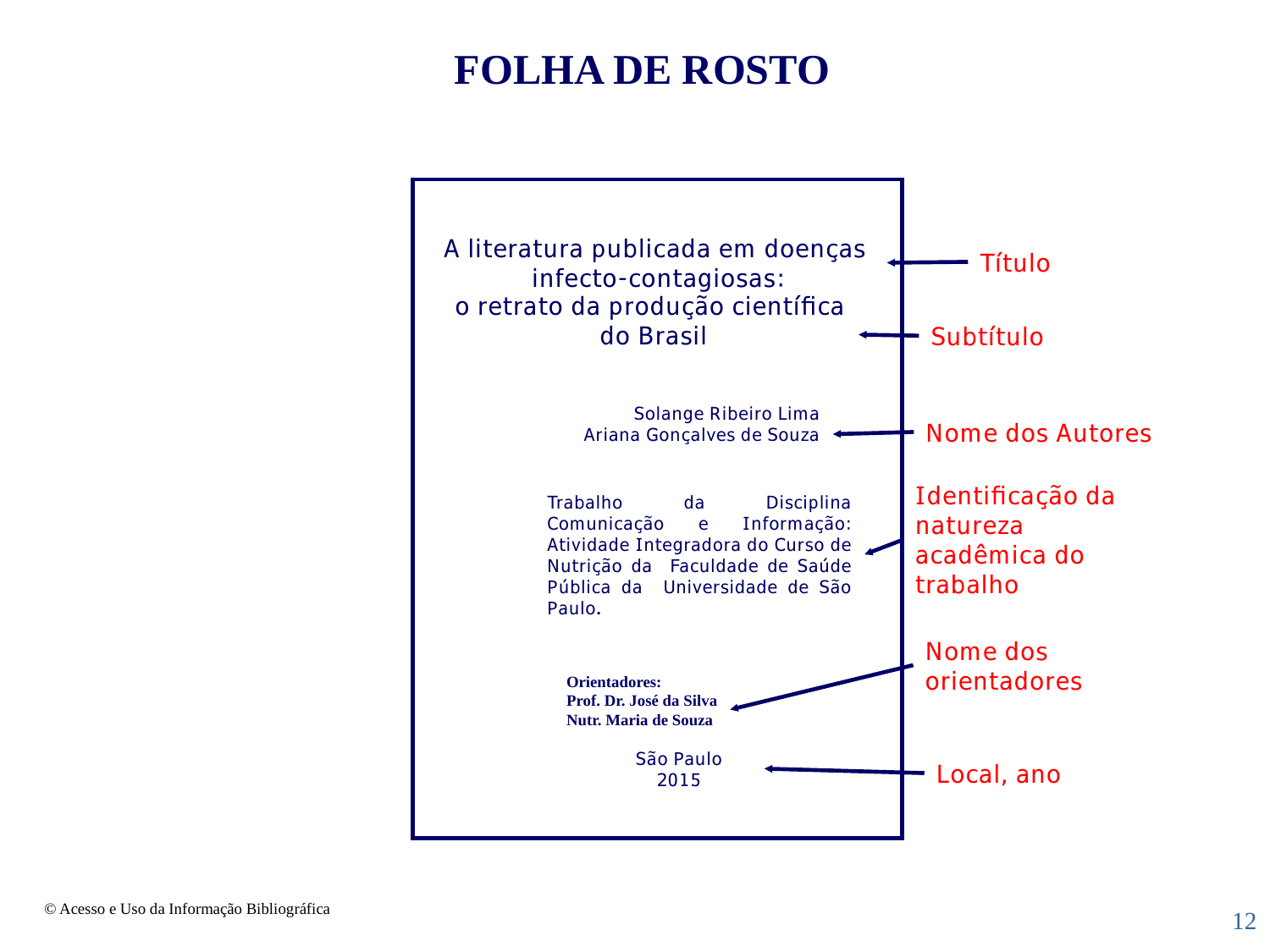

FOLHA DE ROSTO

A literatura publicada em doenças
infecto-contagiosas:
Título
o retrato da produção científica
 do Brasil

Subtítulo
Solange Ribeiro Lima
Ariana Gonçalves de Souza

Nome dos Autores
Identificação da
natureza
acadêmica do
trabalho
Trabalho da Disciplina Comunicação e Informação: Atividade Integradora do Curso de Nutrição da  Faculdade de Saúde Pública da  Universidade de São Paulo.
Nome dos
orientadores
Orientadores:
Prof. Dr. José da Silva
Nutr. Maria de Souza

São Paulo
2015
Local, ano
12
© Acesso e Uso da Informação Bibliográfica